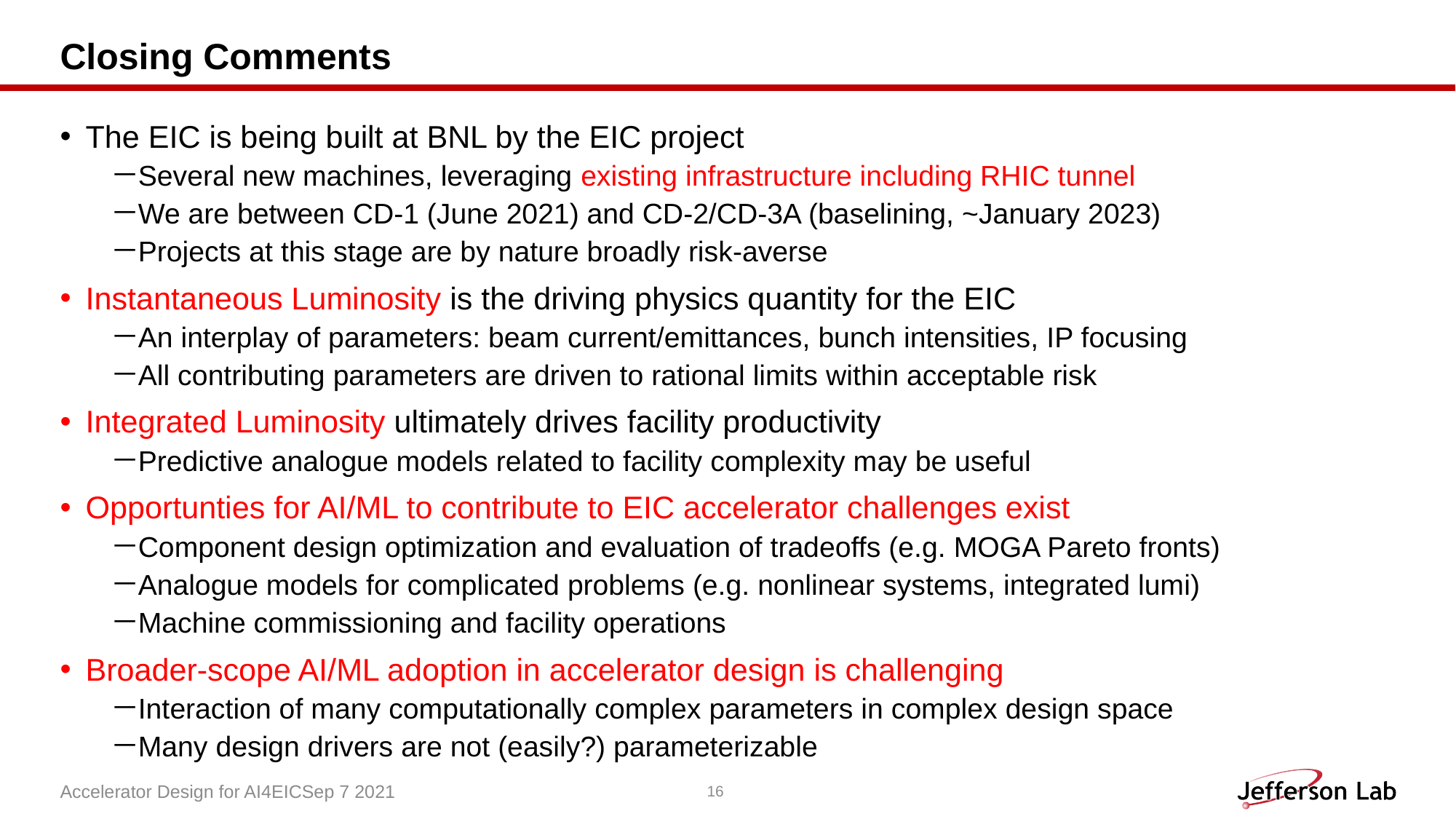

# Closing Comments
The EIC is being built at BNL by the EIC project
Several new machines, leveraging existing infrastructure including RHIC tunnel
We are between CD-1 (June 2021) and CD-2/CD-3A (baselining, ~January 2023)
Projects at this stage are by nature broadly risk-averse
Instantaneous Luminosity is the driving physics quantity for the EIC
An interplay of parameters: beam current/emittances, bunch intensities, IP focusing
All contributing parameters are driven to rational limits within acceptable risk
Integrated Luminosity ultimately drives facility productivity
Predictive analogue models related to facility complexity may be useful
Opportunties for AI/ML to contribute to EIC accelerator challenges exist
Component design optimization and evaluation of tradeoffs (e.g. MOGA Pareto fronts)
Analogue models for complicated problems (e.g. nonlinear systems, integrated lumi)
Machine commissioning and facility operations
Broader-scope AI/ML adoption in accelerator design is challenging
Interaction of many computationally complex parameters in complex design space
Many design drivers are not (easily?) parameterizable

Accelerator Design for AI4EIC	Sep 7 2021
16